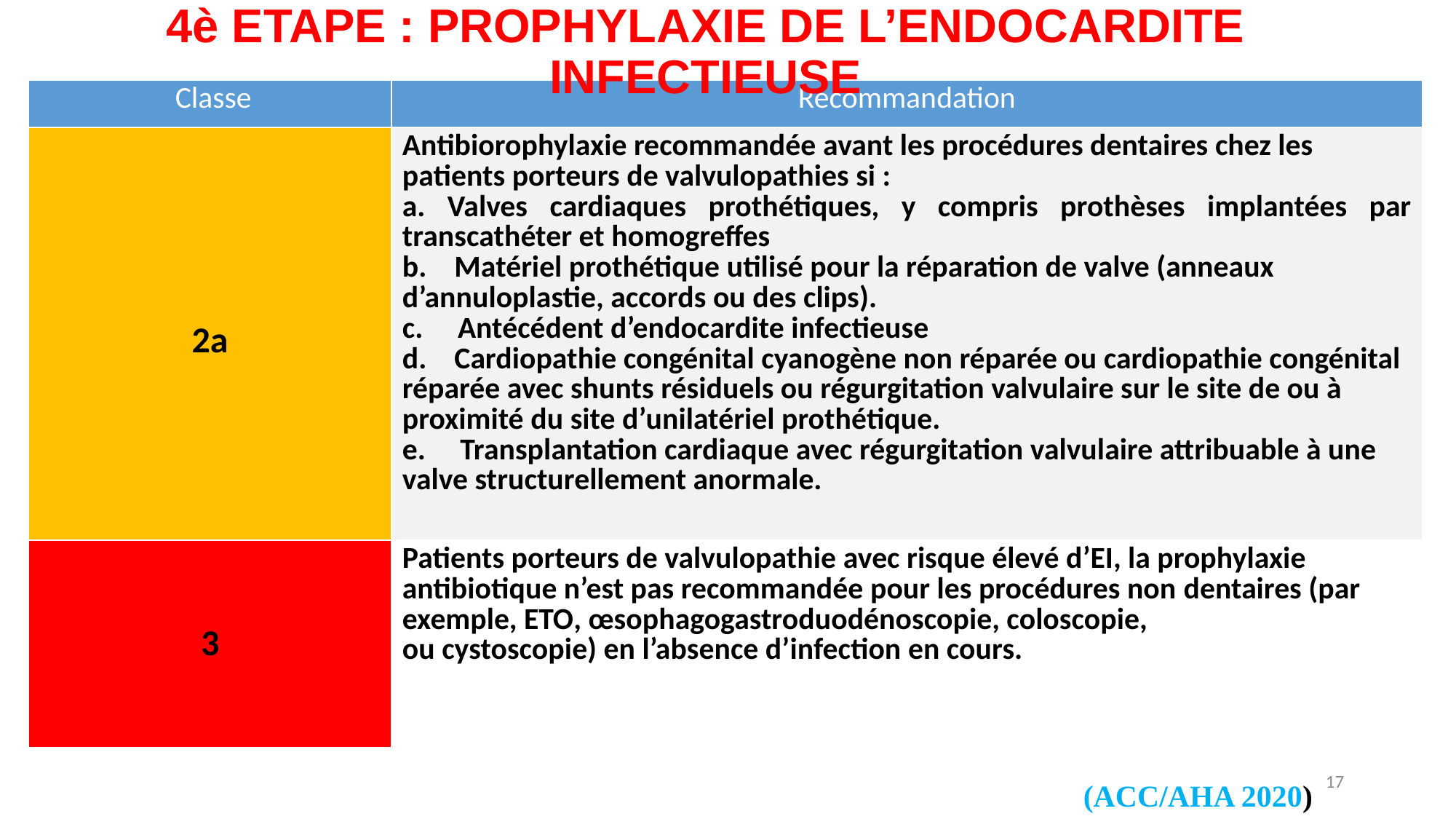

# 4è ETAPE : PROPHYLAXIE DE L’ENDOCARDITE INFECTIEUSE
| Classe | Recommandation |
| --- | --- |
| 2a | Antibiorophylaxie recommandée avant les procédures dentaires chez les patients porteurs de valvulopathies si : a. Valves cardiaques prothétiques, y compris prothèses implantées par transcathéter et homogreffes b. Matériel prothétique utilisé pour la réparation de valve (anneaux d’annuloplastie, accords ou des clips). c. Antécédent d’endocardite infectieuse d. Cardiopathie congénital cyanogène non réparée ou cardiopathie congénital réparée avec shunts résiduels ou régurgitation valvulaire sur le site de ou à proximité du site d’unilatériel prothétique. e. Transplantation cardiaque avec régurgitation valvulaire attribuable à une valve structurellement anormale. |
| 3 | Patients porteurs de valvulopathie avec risque élevé d’EI, la prophylaxie antibiotique n’est pas recommandée pour les procédures non dentaires (par exemple, ETO, œsophagogastroduodénoscopie, coloscopie, ou cystoscopie) en l’absence d’infection en cours. |
17
(ACC/AHA 2020)